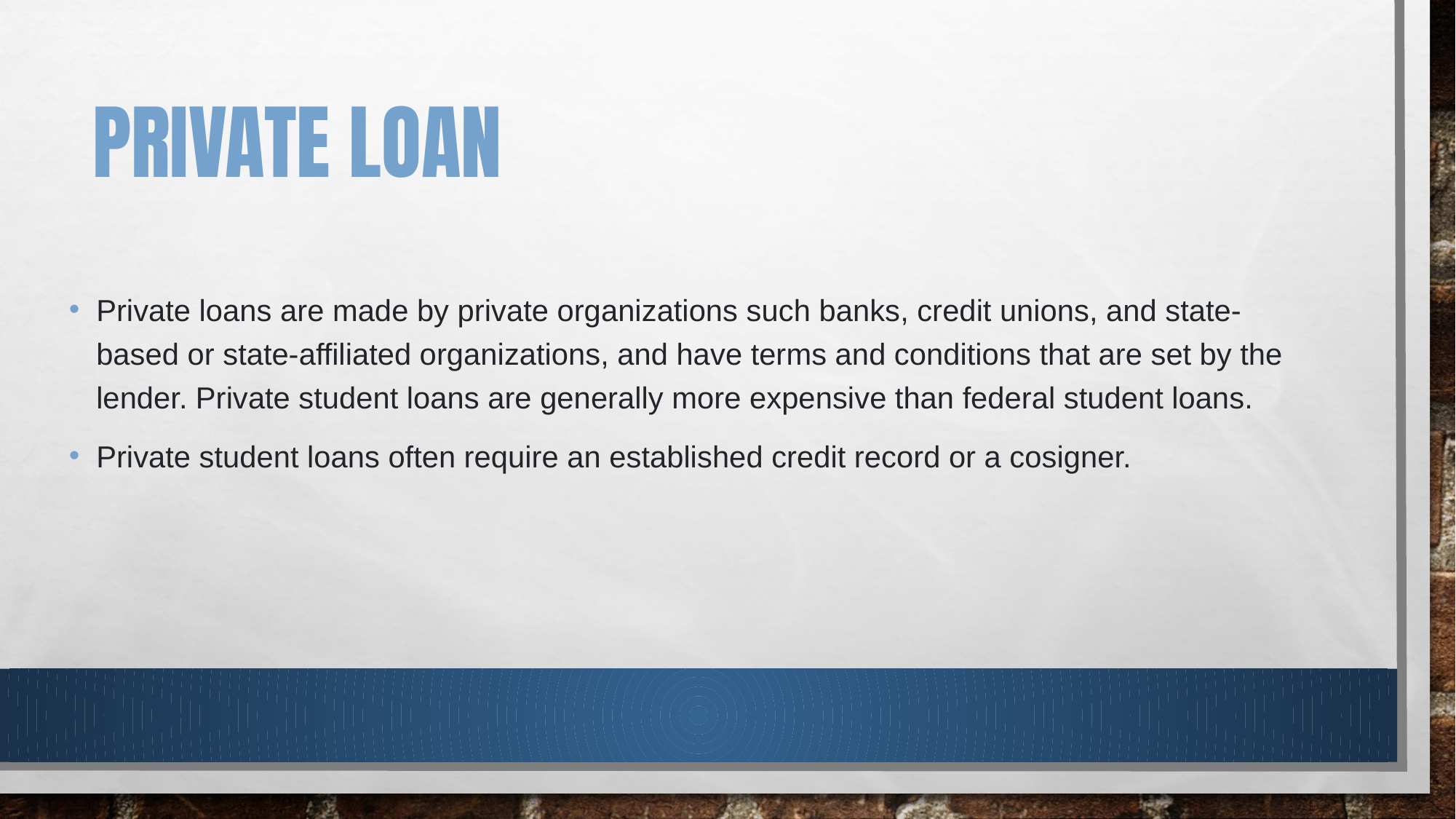

# PRIVATE LOAN
Private loans are made by private organizations such banks, credit unions, and state-based or state-affiliated organizations, and have terms and conditions that are set by the lender. Private student loans are generally more expensive than federal student loans.
Private student loans often require an established credit record or a cosigner.